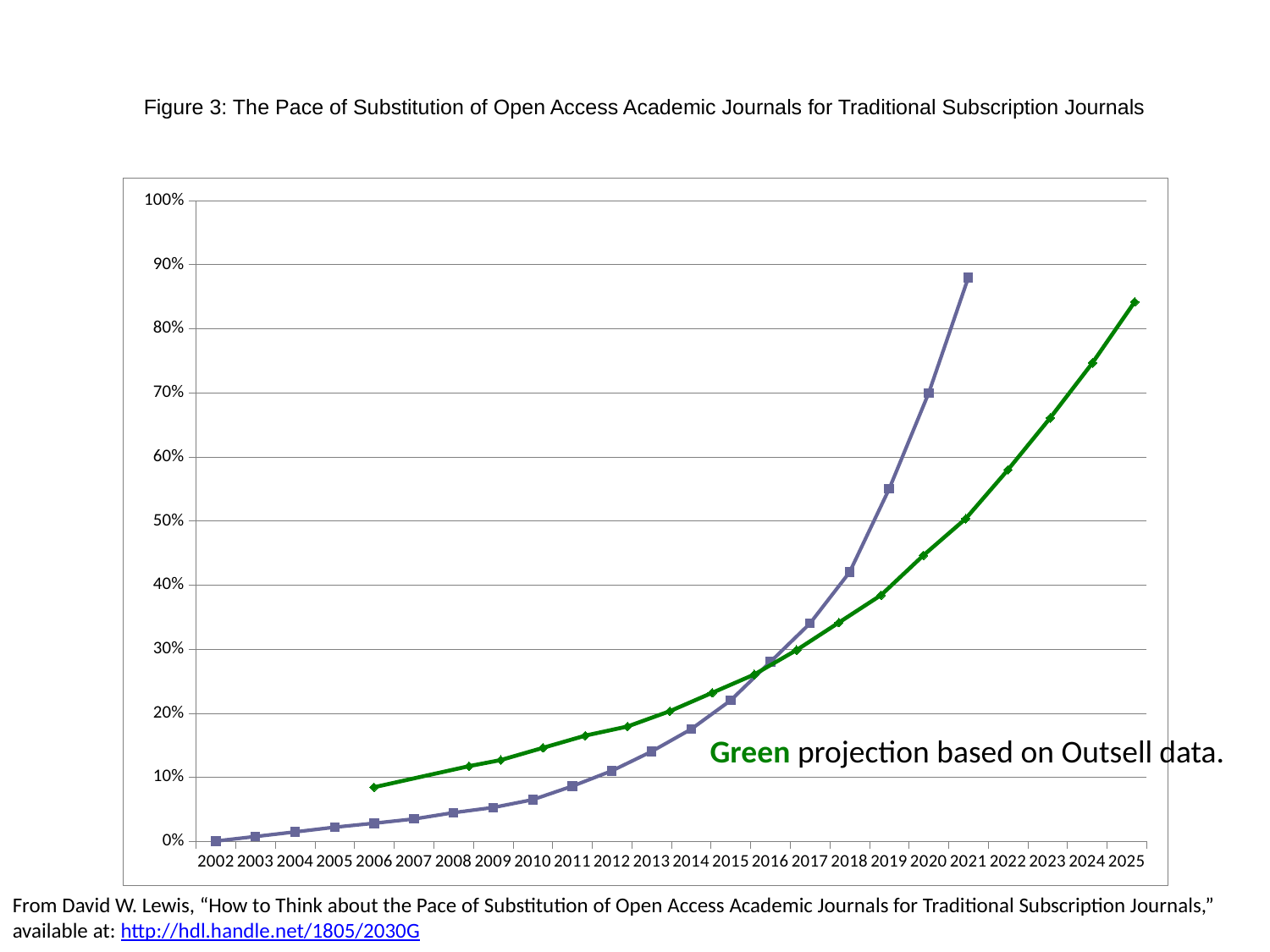

Figure 3: The Pace of Substitution of Open Access Academic Journals for Traditional Subscription Journals

### Chart

| Category |  |
|---|---|
| 2002.0 | 0.000384116535463908 |
| 2003.0 | 0.00748099918351057 |
| 2004.0 | 0.0146169525845227 |
| 2005.0 | 0.0219751446119634 |
| 2006.0 | 0.028184646577641 |
| 2007.0 | 0.0348270619081255 |
| 2008.0 | 0.0447018690924597 |
| 2009.0 | 0.0527300800074861 |
| 2010.0 | 0.065 |
| 2011.0 | 0.086 |
| 2012.0 | 0.11 |
| 2013.0 | 0.14 |
| 2014.0 | 0.175 |
| 2015.0 | 0.22 |
| 2016.0 | 0.28 |
| 2017.0 | 0.34 |
| 2018.0 | 0.42 |
| 2019.0 | 0.55 |
| 2020.0 | 0.7 |
| 2021.0 | 0.88 |
| 2022.0 | None |
| 2023.0 | None |
| 2024.0 | None |
| 2025.0 | None |

### Chart

| Category | DOAJ Peer |
|---|---|
| 37619.0 | 0.085480093676815 |
| 38442.0 | 0.12 |
| 38717.0 | 0.13 |
| 39082.0 | 0.15 |
| 39447.0 | 0.17 |
| 39813.0 | 0.185 |
| 40178.0 | 0.21 |
| 40543.0 | 0.24 |
| 40908.0 | 0.27 |
| 41274.0 | 0.31 |
| 41639.0 | 0.355 |
| 42004.0 | 0.4 |
| 42369.0 | 0.465 |
| 42735.0 | 0.525 |
| 43100.0 | 0.605 |
| 43465.0 | 0.69 |
| 43830.0 | 0.78 |
| 44196.0 | 0.88 |
Green projection based on Outsell data.
From David W. Lewis, “How to Think about the Pace of Substitution of Open Access Academic Journals for Traditional Subscription Journals,” available at: http://hdl.handle.net/1805/2030G